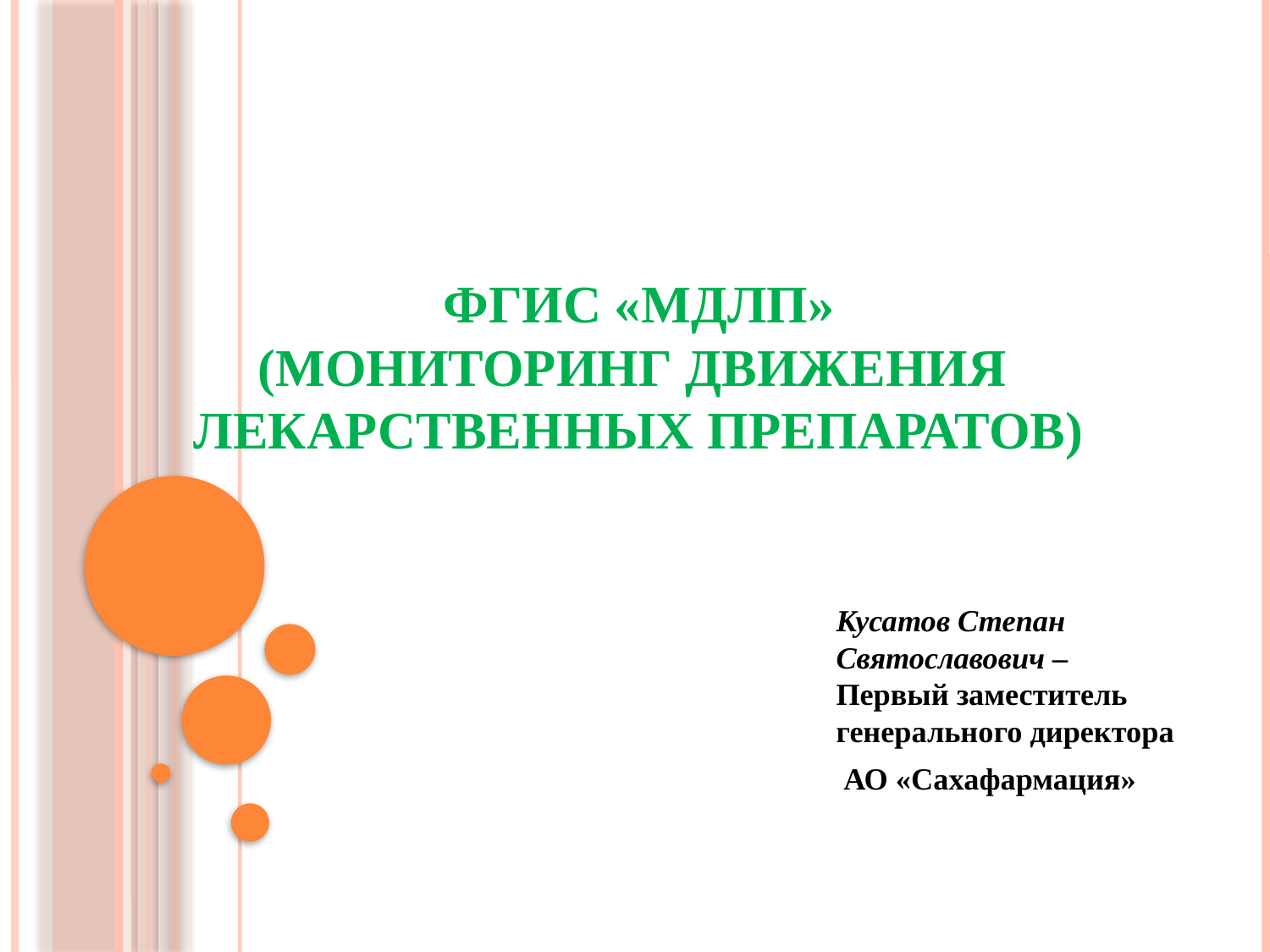

# ФГИС «МДЛП» (Мониторинг движения лекарственных препаратов)
Кусатов Степан Святославович – Первый заместитель генерального директора
 АО «Сахафармация»